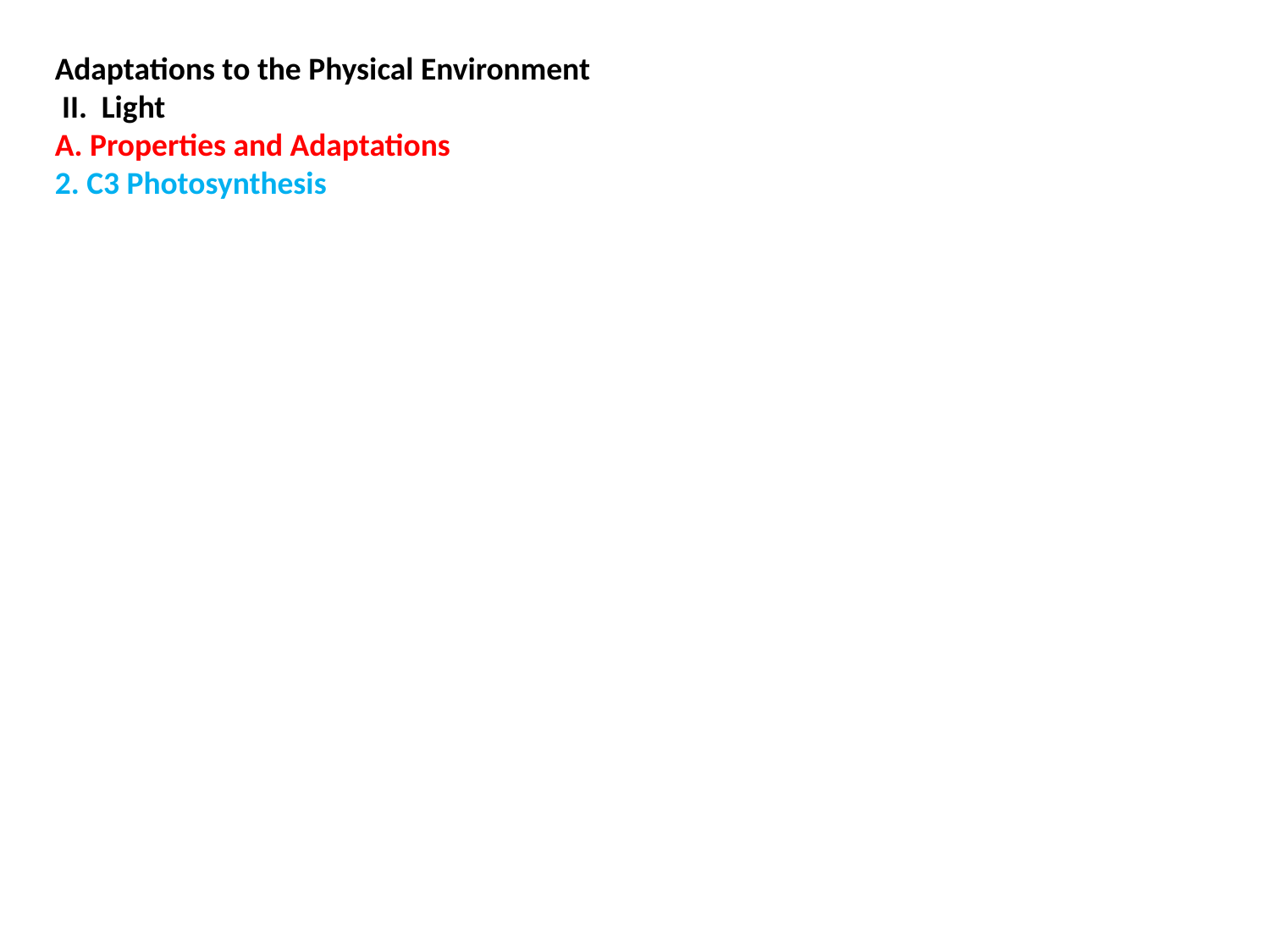

Adaptations to the Physical Environment
 II.  Light
A. Properties and Adaptations
2. C3 Photosynthesis